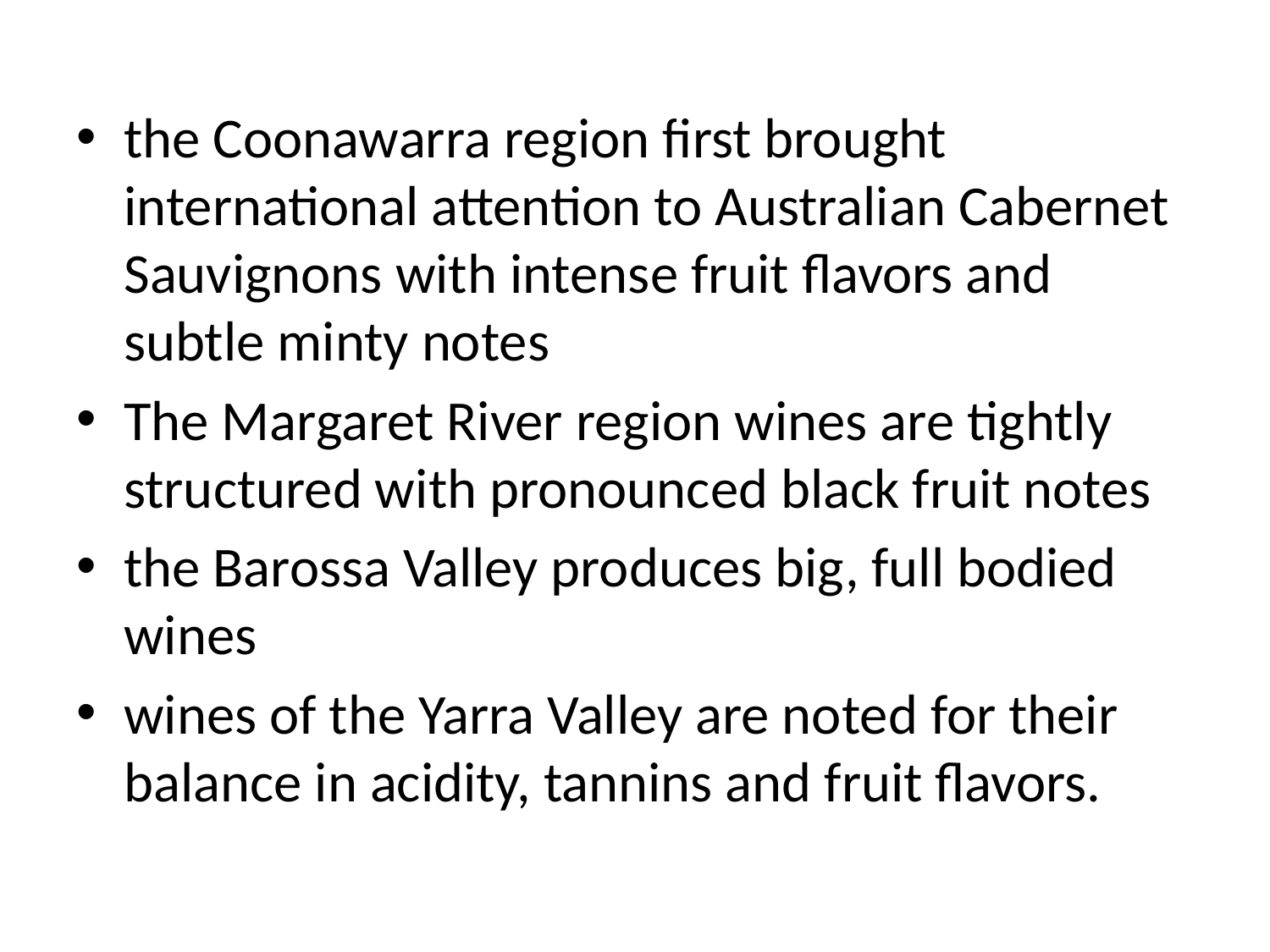

the Coonawarra region first brought international attention to Australian Cabernet Sauvignons with intense fruit flavors and subtle minty notes
The Margaret River region wines are tightly structured with pronounced black fruit notes
the Barossa Valley produces big, full bodied wines
wines of the Yarra Valley are noted for their balance in acidity, tannins and fruit flavors.